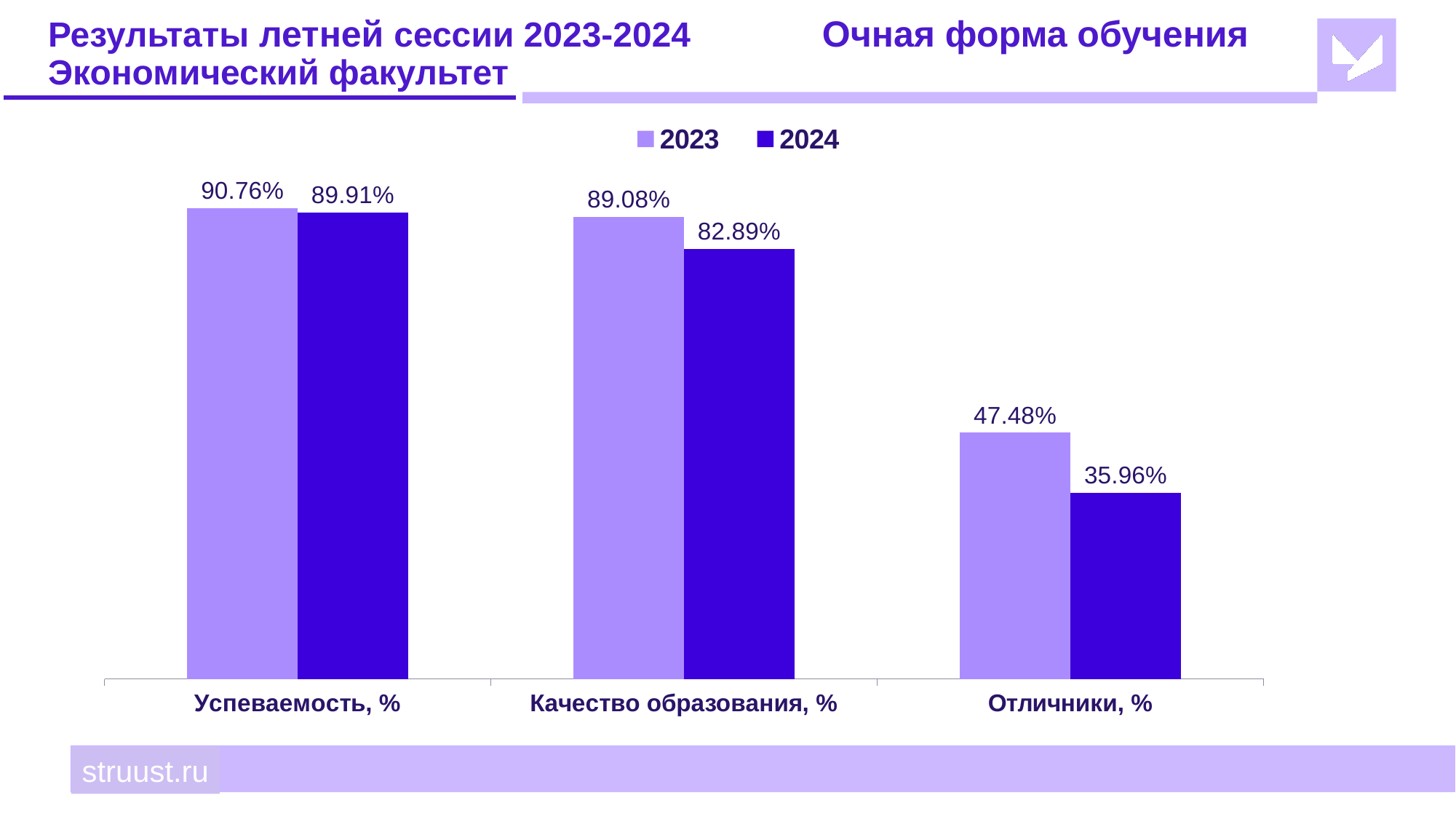

# Результаты летней сессии 2023-2024		 Очная форма обучения Экономический факультет

### Chart

| Category | 2023 | 2024 |
|---|---|---|
| Успеваемость, % | 0.9076 | 0.8991 |
| Качество образования, % | 0.8908 | 0.8289 |
| Отличники, % | 0.4748 | 0.3596 |
struust.ru